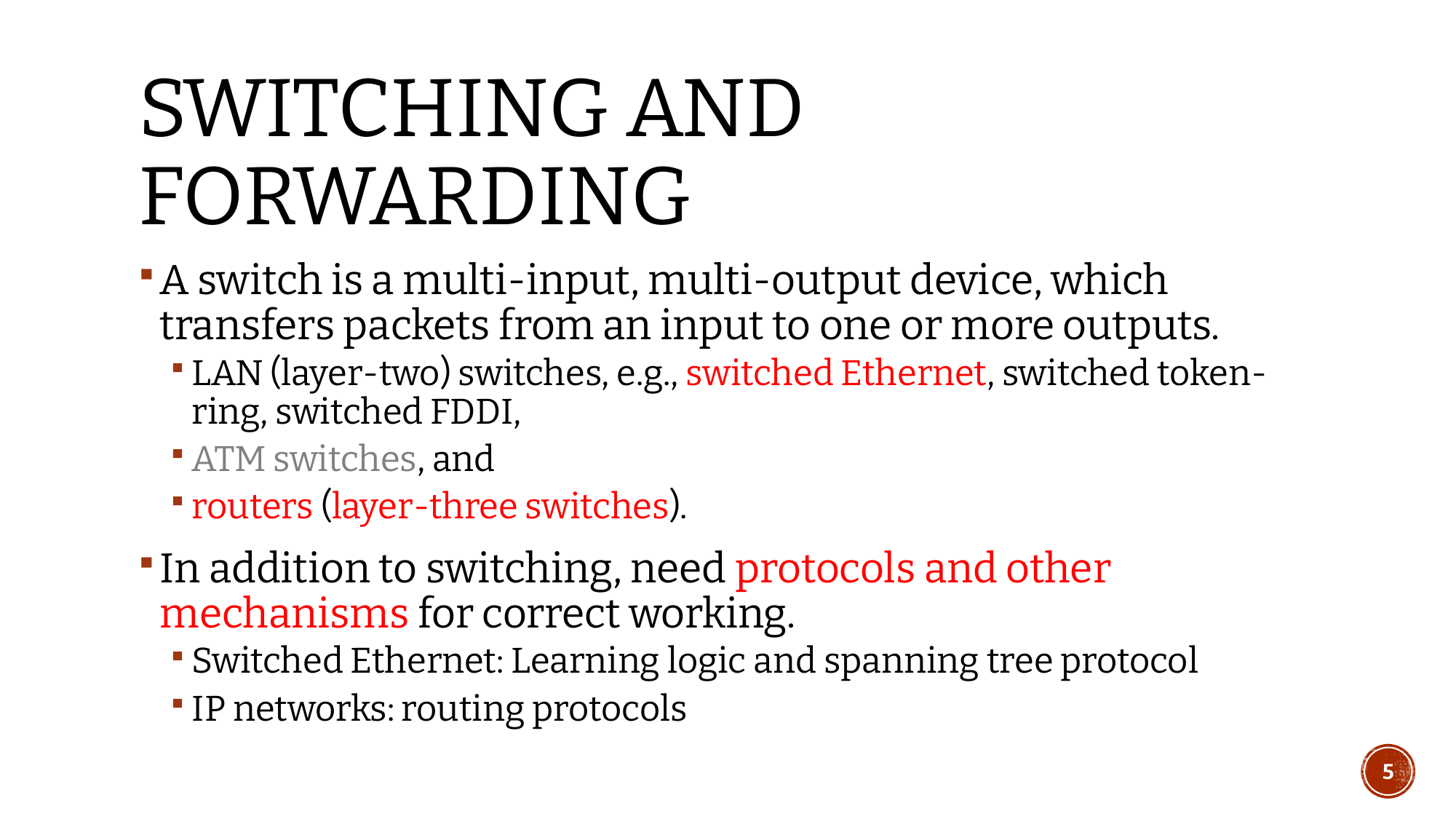

# Switching and forwarding
A switch is a multi-input, multi-output device, which transfers packets from an input to one or more outputs.
LAN (layer-two) switches, e.g., switched Ethernet, switched token-ring, switched FDDI,
ATM switches, and
routers (layer-three switches).
In addition to switching, need protocols and other mechanisms for correct working.
Switched Ethernet: Learning logic and spanning tree protocol
IP networks: routing protocols
5